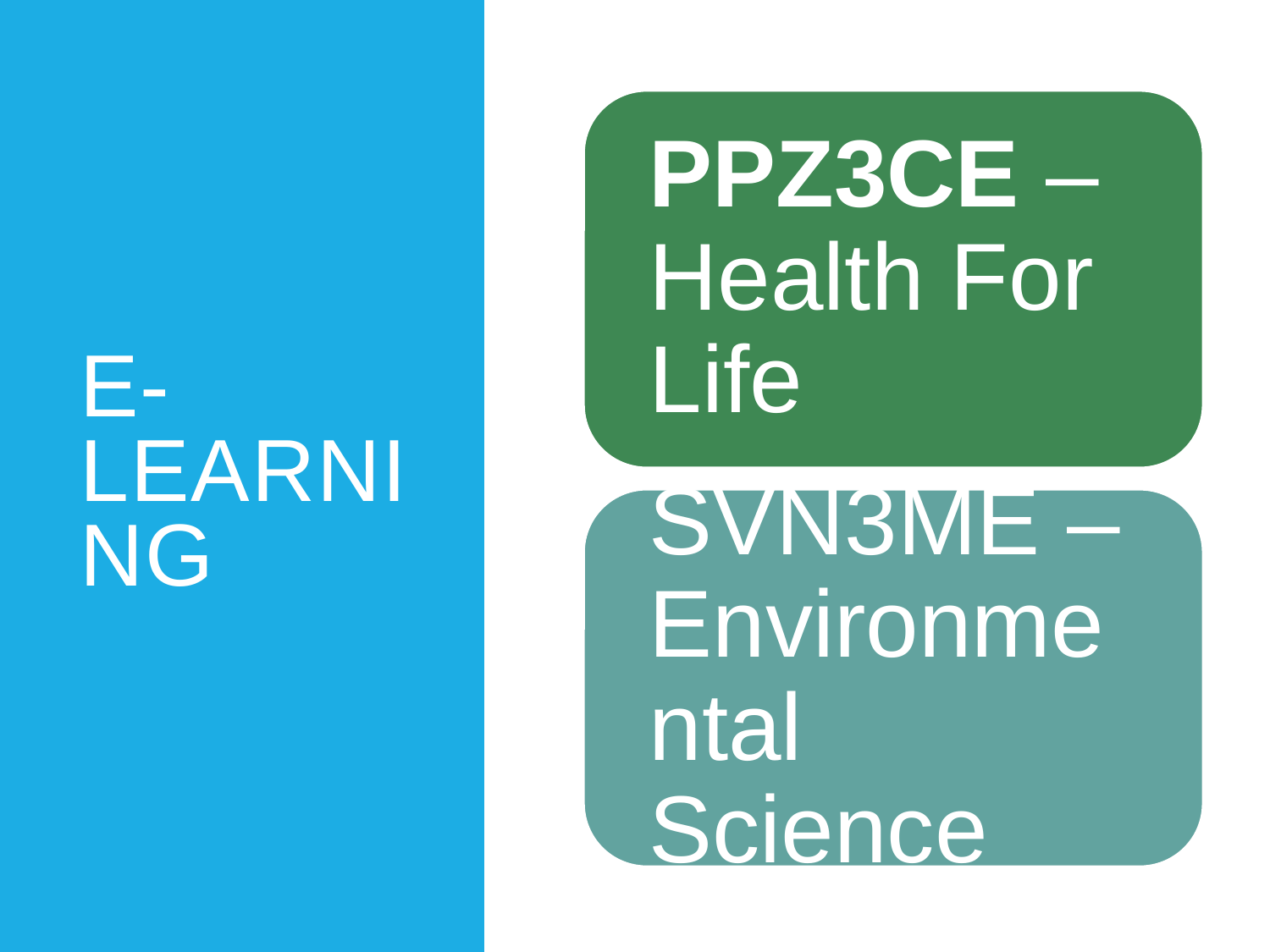

PPZ3CE – Health For Life
SVN3ME – Environmental Science
# E-Learning